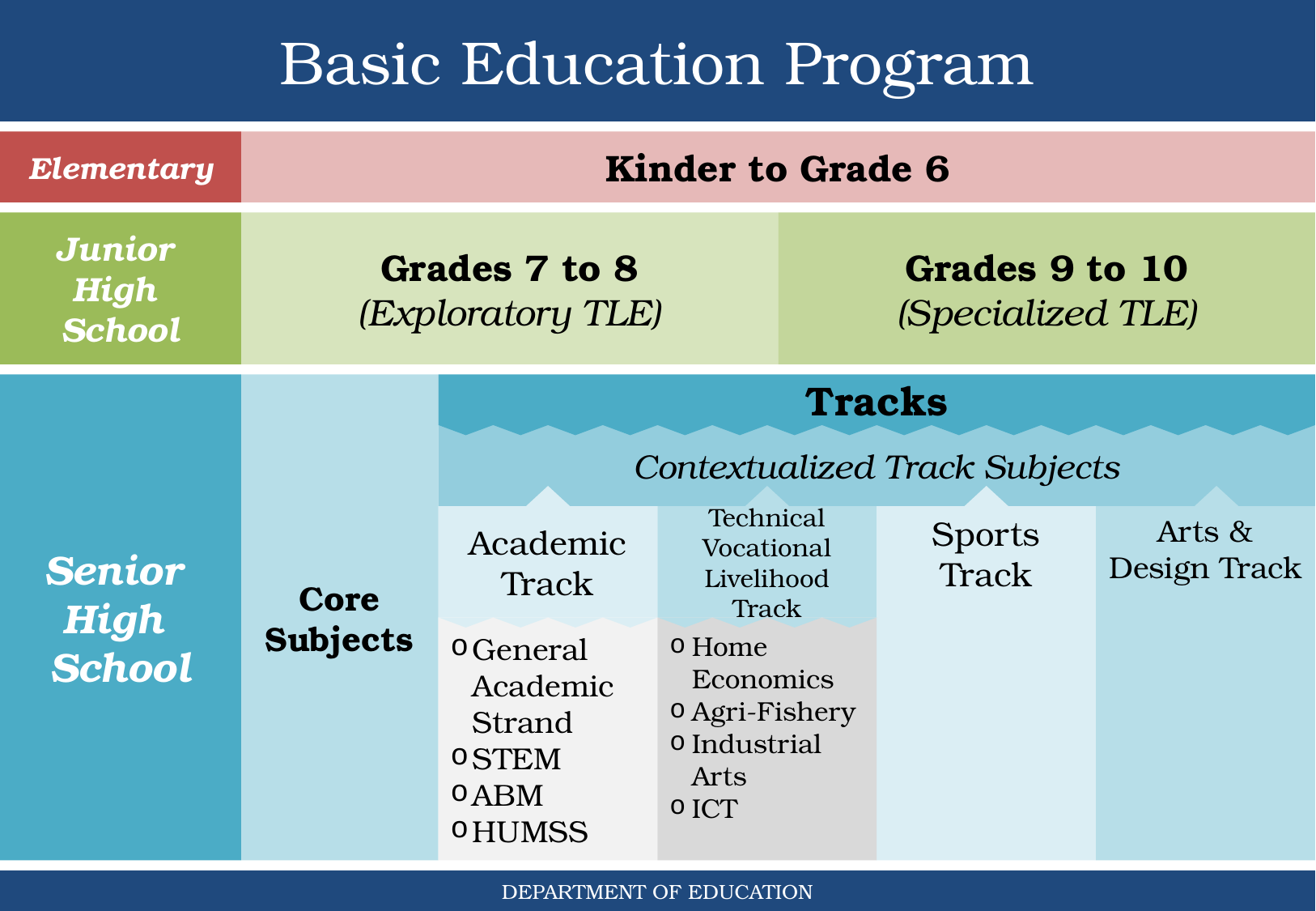

# Basic Education Program
Elementary
Kinder to Grade 6
Junior
High
School
Grades 7 to 8
(Exploratory TLE)
Grades 9 to 10
(Specialized TLE)
Senior
High
School
Core Subjects
Tracks
Contextualized Track Subjects

Academic Track
Technical Vocational Livelihood Track
Sports Track
Arts & Design Track
General Academic Strand
STEM
ABM
HUMSS

Home Economics
Agri-Fishery
Industrial Arts
ICT

DEPARTMENT OF EDUCATION